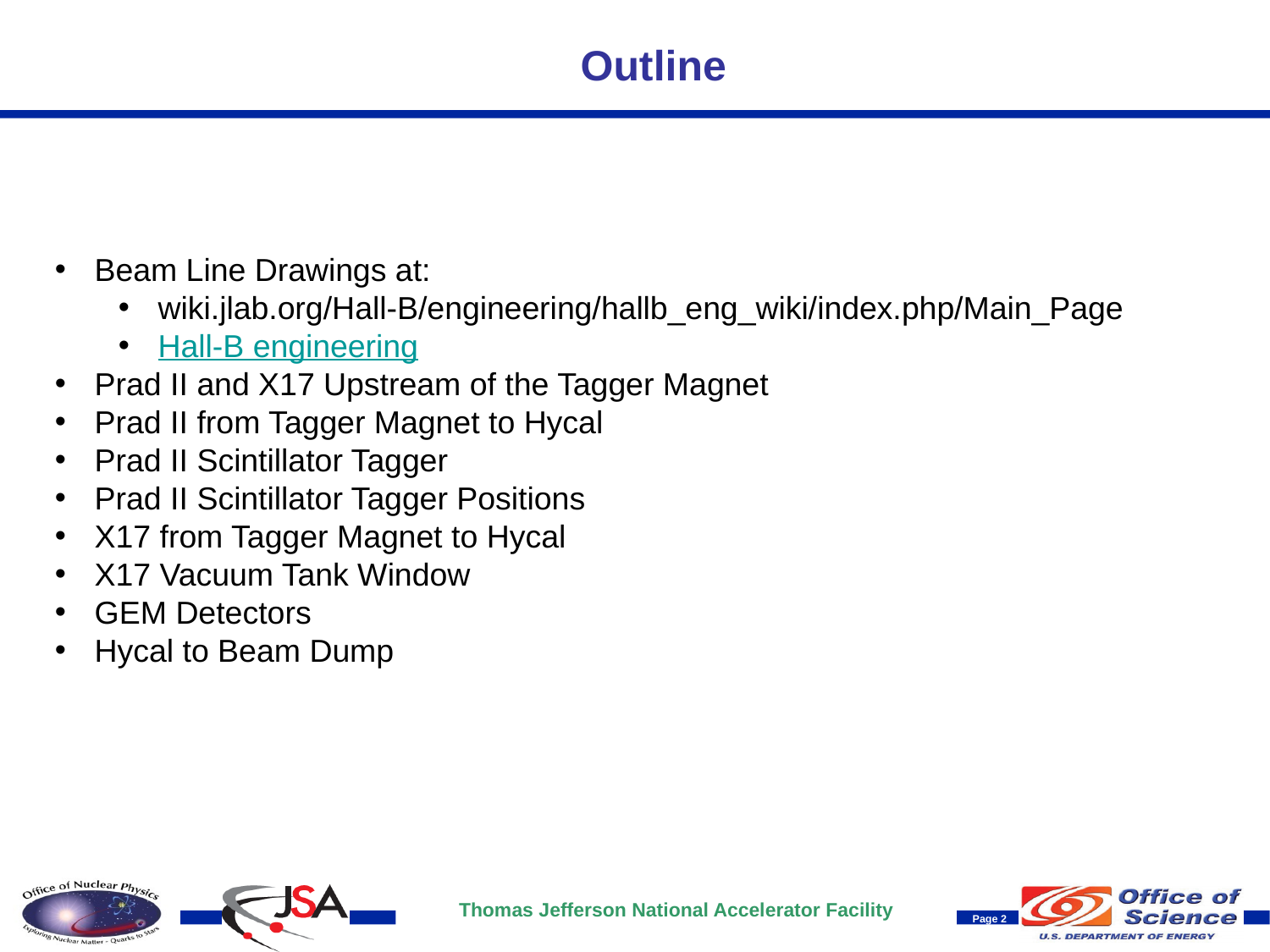

# Outline
Beam Line Drawings at:
wiki.jlab.org/Hall-B/engineering/hallb_eng_wiki/index.php/Main_Page
Hall-B engineering
Prad II and X17 Upstream of the Tagger Magnet
Prad II from Tagger Magnet to Hycal
Prad II Scintillator Tagger
Prad II Scintillator Tagger Positions
X17 from Tagger Magnet to Hycal
X17 Vacuum Tank Window
GEM Detectors
Hycal to Beam Dump

A1
A2
B1
B1